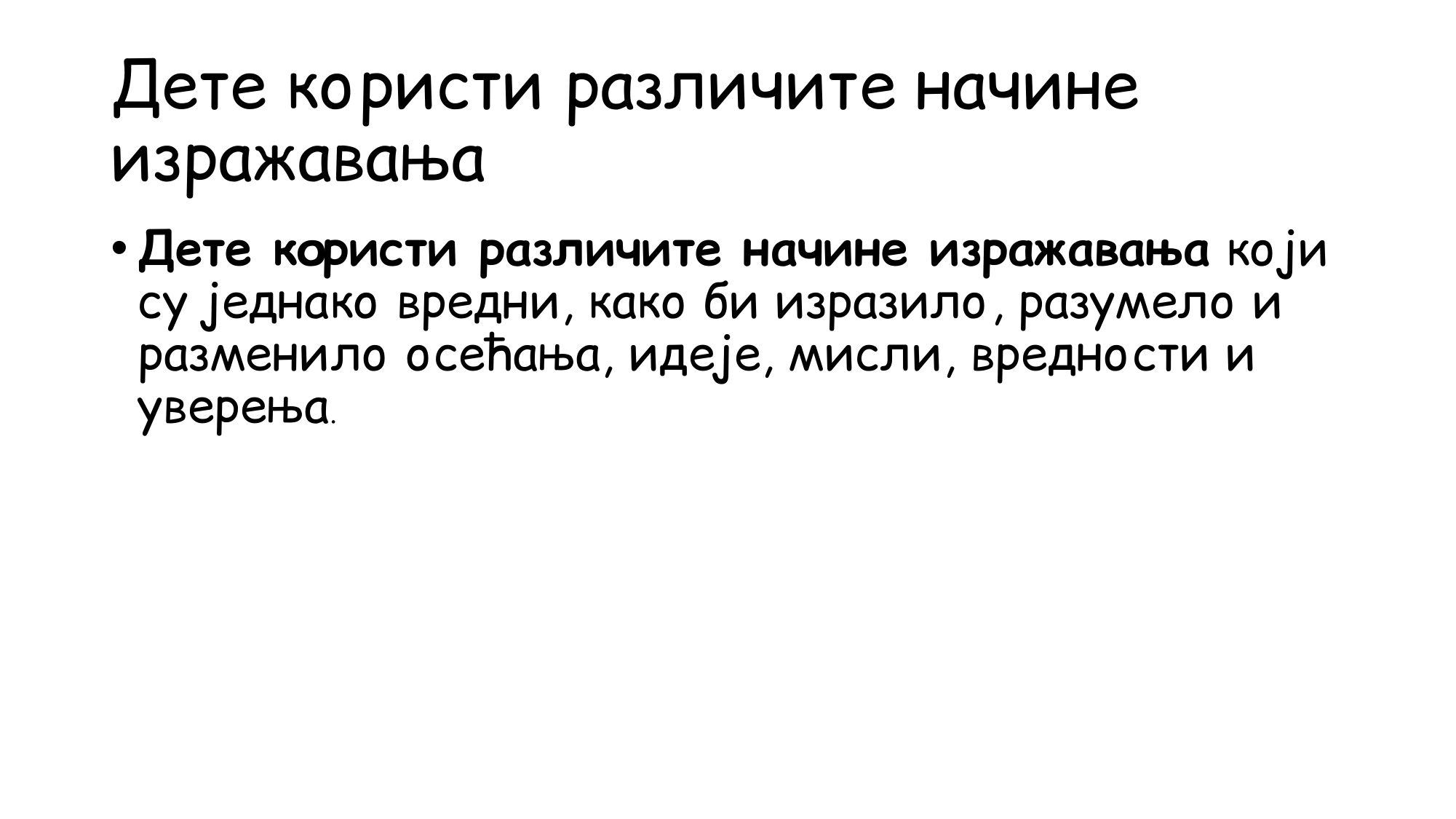

# Дете користи различите начине изражавања
Дете користи различите начине изражавања који су једнако вредни, како би изразило, разумело и разменило осећања, идеје, мисли, вредности и уверења.